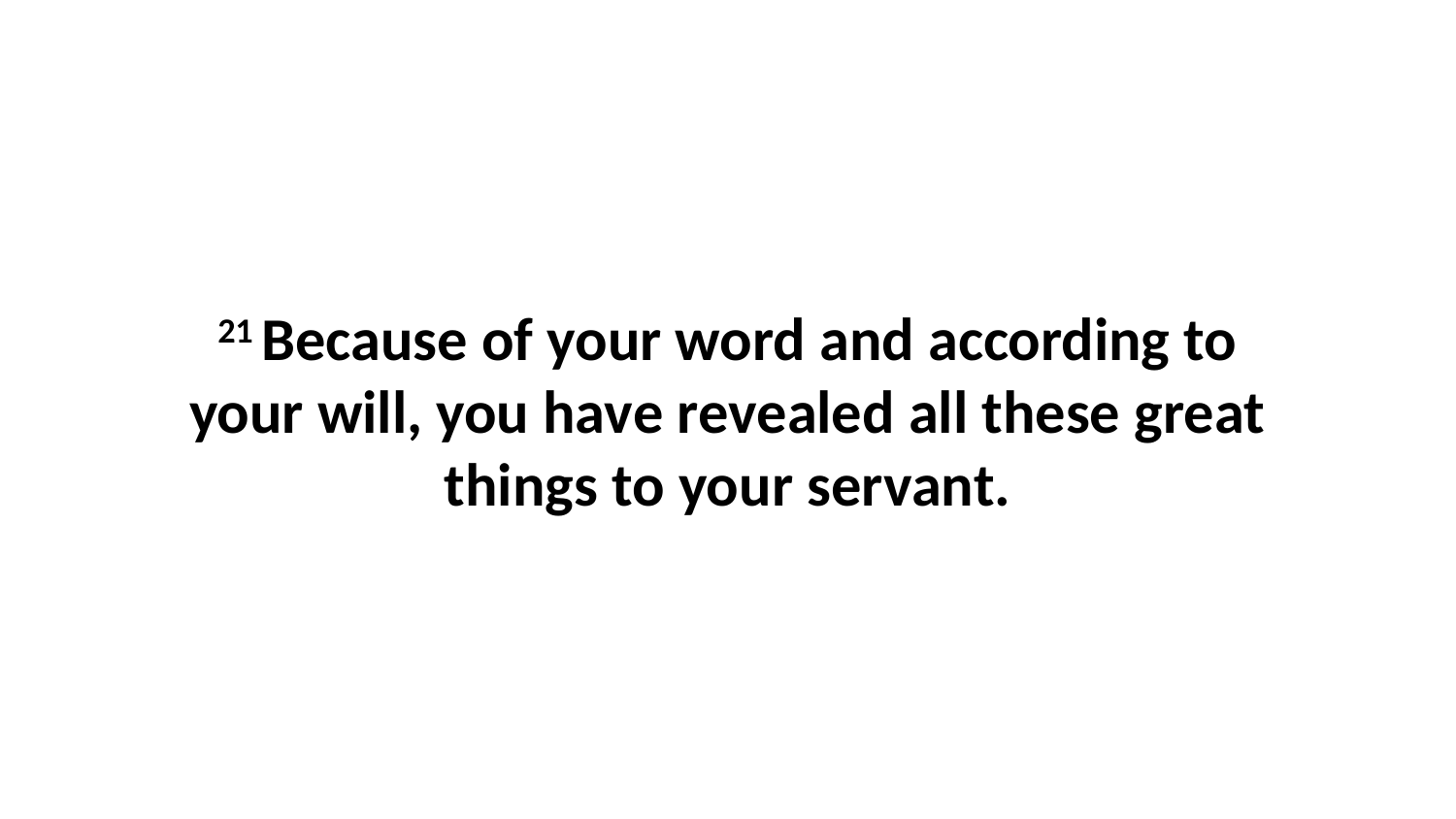

21 Because of your word and according to your will, you have revealed all these great things to your servant.